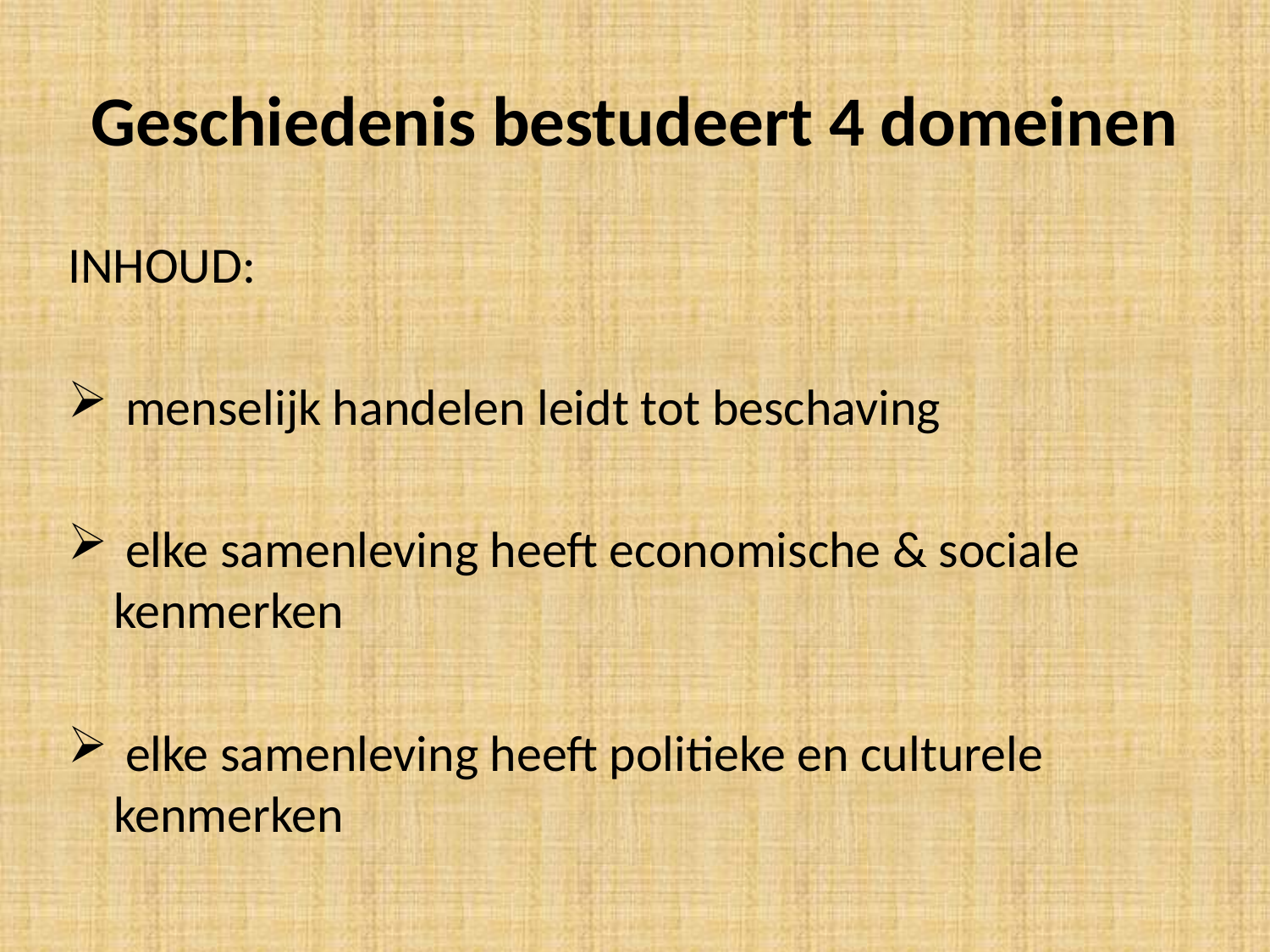

# Geschiedenis bestudeert 4 domeinen
INHOUD:

 menselijk handelen leidt tot beschaving

 elke samenleving heeft economische & sociale kenmerken

 elke samenleving heeft politieke en culturele kenmerken